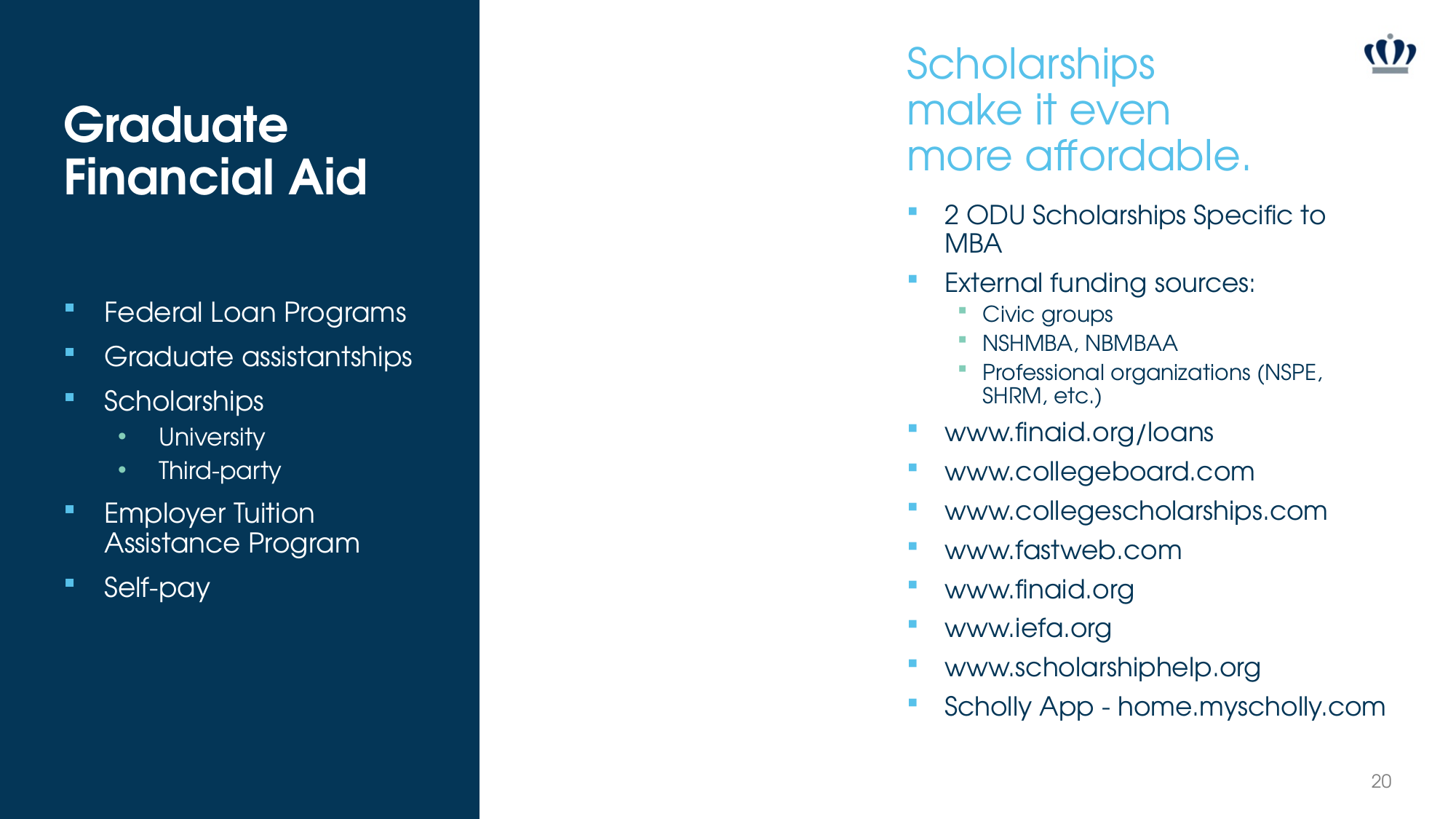

Scholarships make it even more affordable.
# Graduate Financial Aid
2 ODU Scholarships Specific to MBA
External funding sources:
Civic groups
NSHMBA, NBMBAA
Professional organizations (NSPE, SHRM, etc.)
www.finaid.org/loans
www.collegeboard.com
www.collegescholarships.com
www.fastweb.com
www.finaid.org
www.iefa.org
www.scholarshiphelp.org
Scholly App - home.myscholly.com

Federal Loan Programs
Graduate assistantships
Scholarships
University
Third-party
Employer Tuition Assistance Program
Self-pay
20